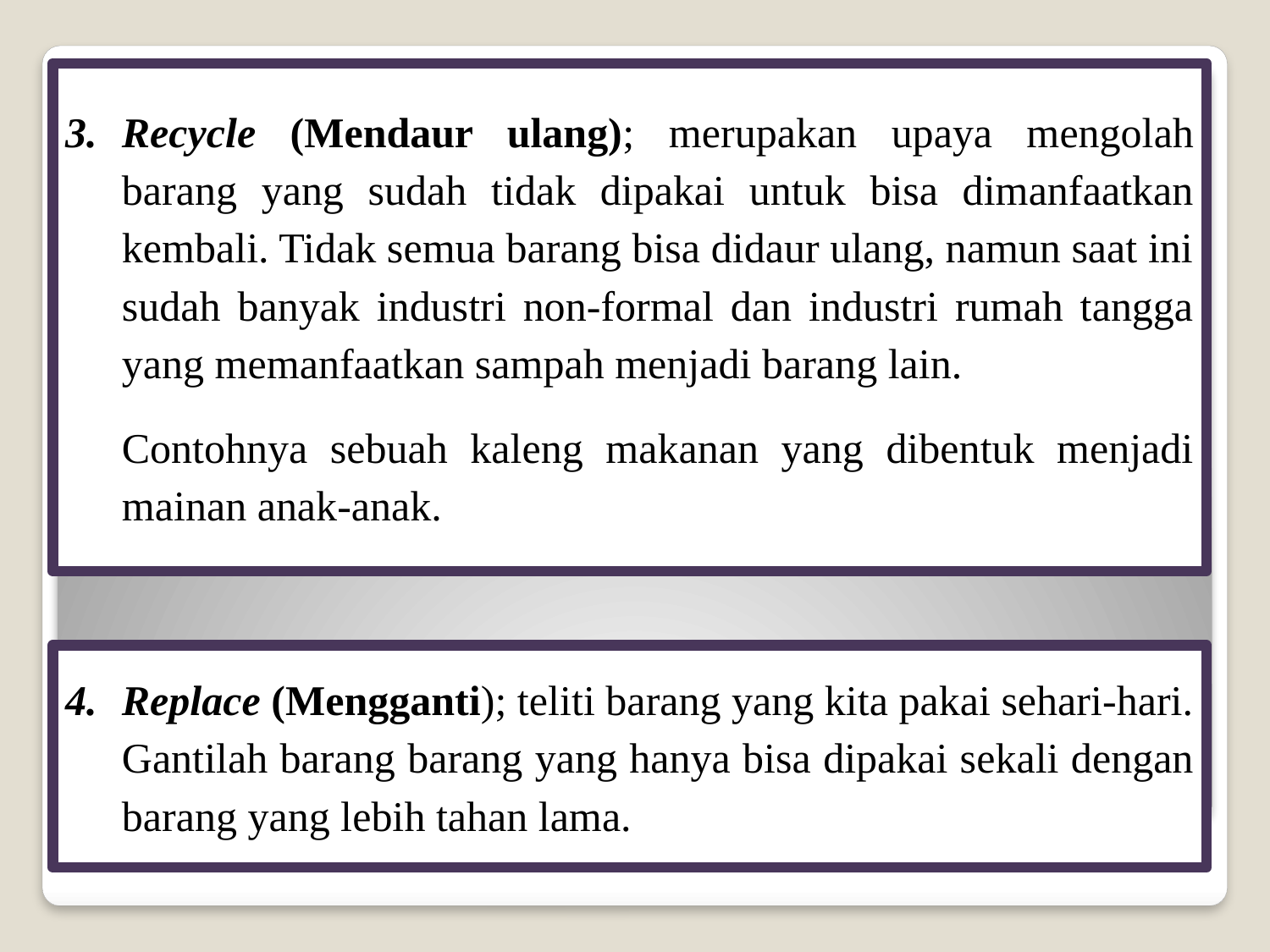

3.	Recycle (Mendaur ulang); merupakan upaya mengolah barang yang sudah tidak dipakai untuk bisa dimanfaatkan kembali. Tidak semua barang bisa didaur ulang, namun saat ini sudah banyak industri non-formal dan industri rumah tangga yang memanfaatkan sampah menjadi barang lain.

	Contohnya sebuah kaleng makanan yang dibentuk menjadi mainan anak-anak.

4. 	Replace (Mengganti); teliti barang yang kita pakai sehari-hari. Gantilah barang barang yang hanya bisa dipakai sekali dengan barang yang lebih tahan lama.